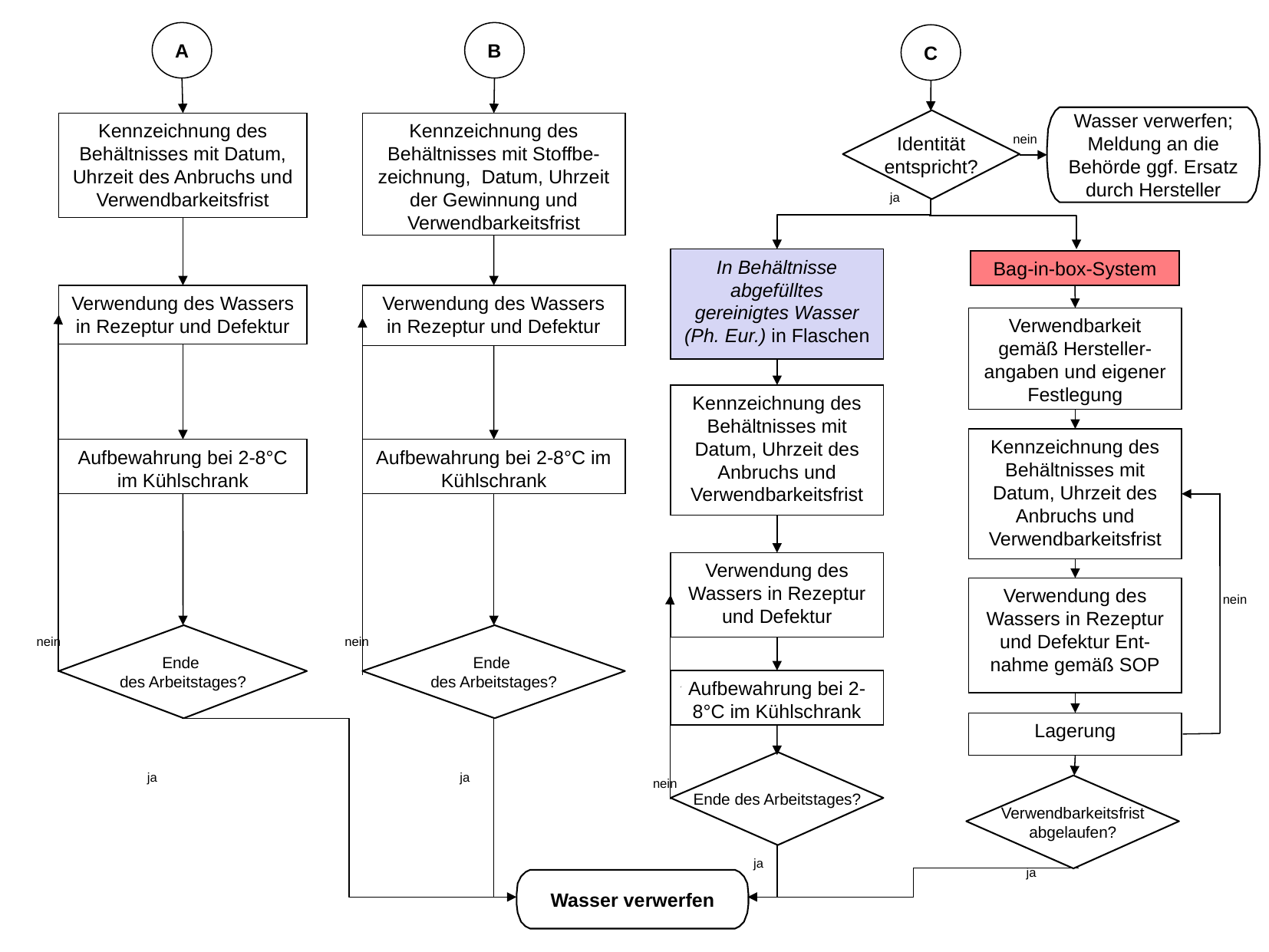

A
B
C
Wasser verwerfen; Meldung an die Behörde ggf. Ersatz durch Hersteller
Identität entspricht?
Kennzeichnung des Behältnisses mit Datum, Uhrzeit des Anbruchs und Verwendbarkeitsfrist
Kennzeichnung des Behältnisses mit Stoffbe-zeichnung,  Datum, Uhrzeit der Gewinnung und Verwendbarkeitsfrist
nein
ja
In Behältnisse abgefülltes gereinigtes Wasser (Ph. Eur.) in Flaschen
Bag-in-box-System
Verwendung des Wassers in Rezeptur und Defektur
Verwendung des Wassers in Rezeptur und Defektur
Verwendbarkeit gemäß Hersteller-angaben und eigener Festlegung
Kennzeichnung des Behältnisses mit Datum, Uhrzeit des Anbruchs und Verwendbarkeitsfrist
Kennzeichnung des Behältnisses mit Datum, Uhrzeit des Anbruchs und Verwendbarkeitsfrist
Aufbewahrung bei 2-8°C im Kühlschrank
Aufbewahrung bei 2-8°C im Kühlschrank
Verwendung des Wassers in Rezeptur und Defektur
Verwendung des Wassers in Rezeptur und Defektur Ent-nahme gemäß SOP
nein
Ende
des Arbeitstages?
Ende
des Arbeitstages?
nein
nein
Aufbewahrung bei 2-8°C im Kühlschrank

Lagerung
Ende des Arbeitstages?
ja
ja
nein
Verwendbarkeitsfrist abgelaufen?
ja
ja
Wasser verwerfen